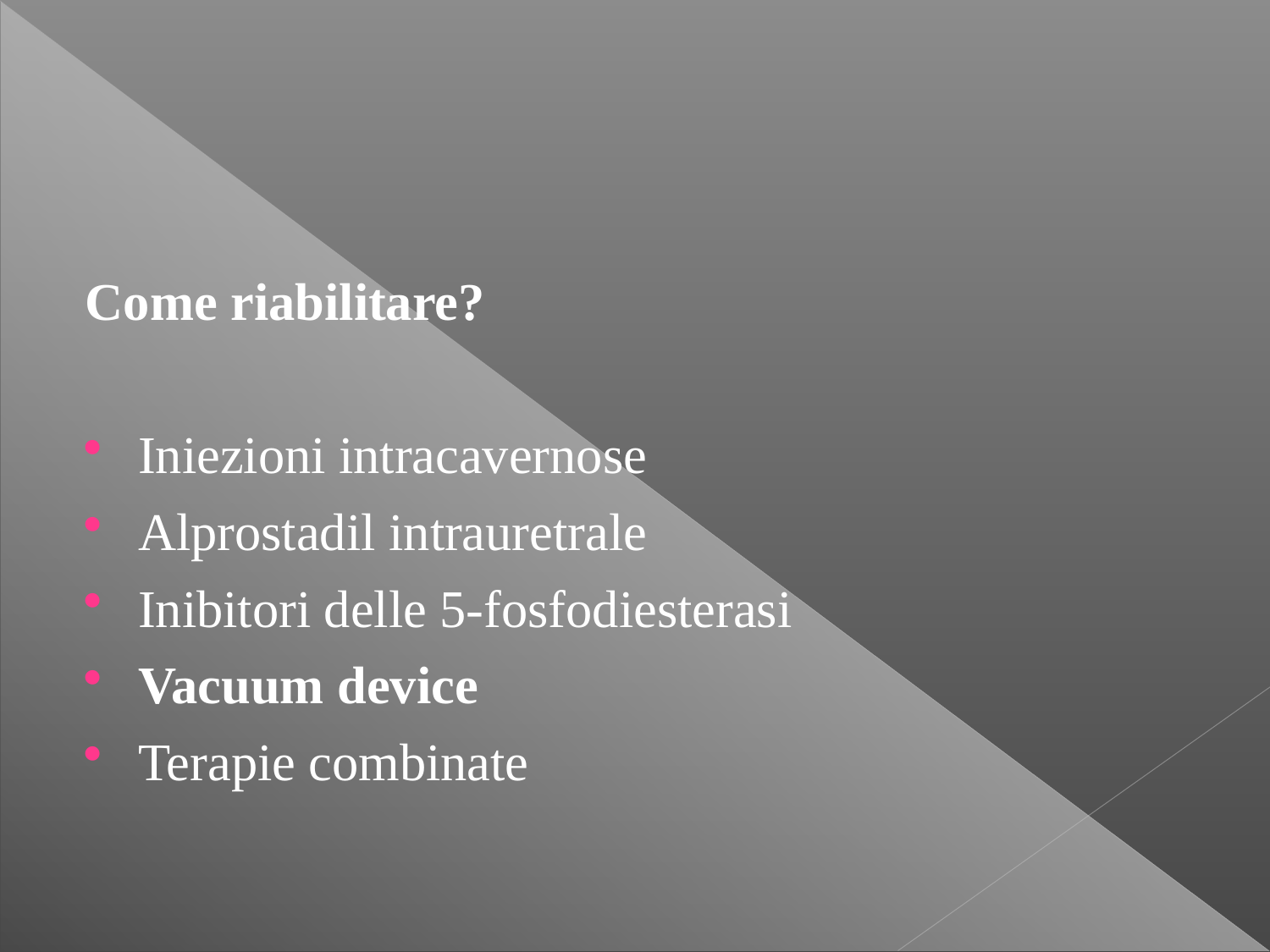

Come riabilitare?

Iniezioni intracavernose
Alprostadil intrauretrale
Inibitori delle 5-fosfodiesterasi
Vacuum device
Terapie combinate